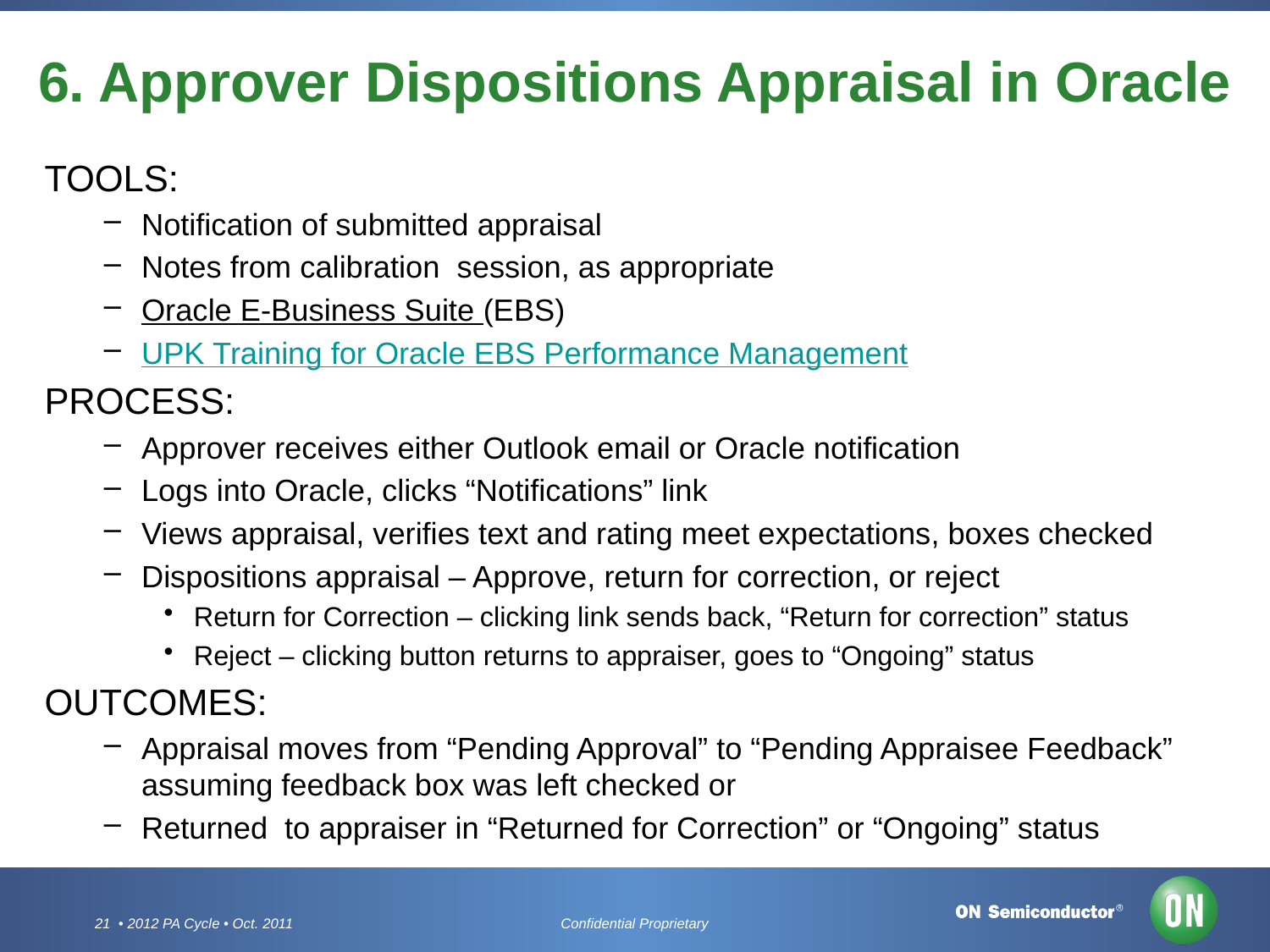

# 6. Approver Dispositions Appraisal in Oracle
TOOLS:
Notification of submitted appraisal
Notes from calibration  session, as appropriate
Oracle E-Business Suite (EBS)
UPK Training for Oracle EBS Performance Management
PROCESS:
Approver receives either Outlook email or Oracle notification
Logs into Oracle, clicks “Notifications” link
Views appraisal, verifies text and rating meet expectations, boxes checked
Dispositions appraisal – Approve, return for correction, or reject
Return for Correction – clicking link sends back, “Return for correction” status
Reject – clicking button returns to appraiser, goes to “Ongoing” status
OUTCOMES:
Appraisal moves from “Pending Approval” to “Pending Appraisee Feedback” assuming feedback box was left checked or
Returned  to appraiser in “Returned for Correction” or “Ongoing” status